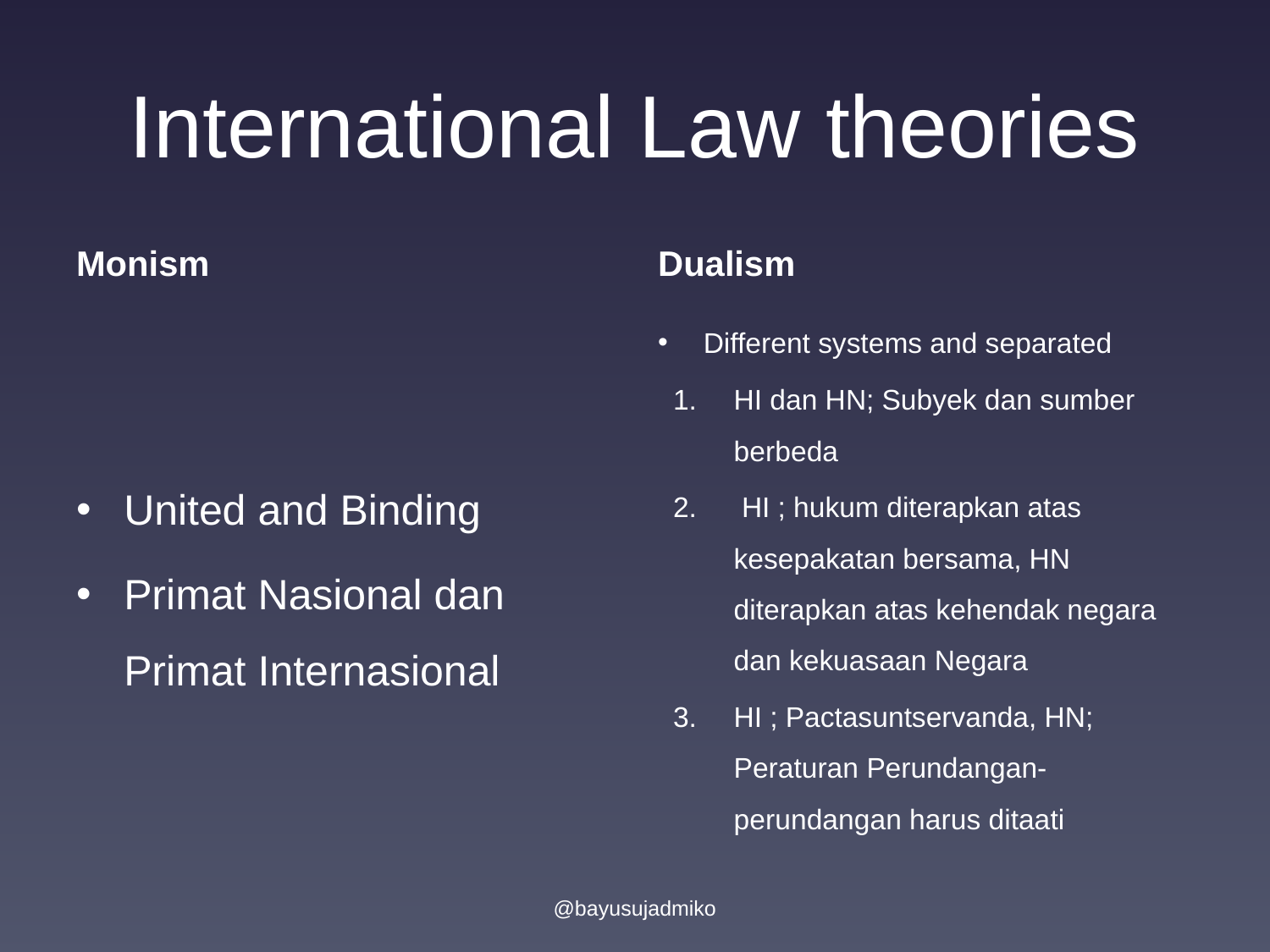

# International Law theories
Monism
Dualism
United and Binding
Primat Nasional dan Primat Internasional
Different systems and separated
HI dan HN; Subyek dan sumber berbeda
 HI ; hukum diterapkan atas kesepakatan bersama, HN diterapkan atas kehendak negara dan kekuasaan Negara
HI ; Pactasuntservanda, HN; Peraturan Perundangan-perundangan harus ditaati

@bayusujadmiko